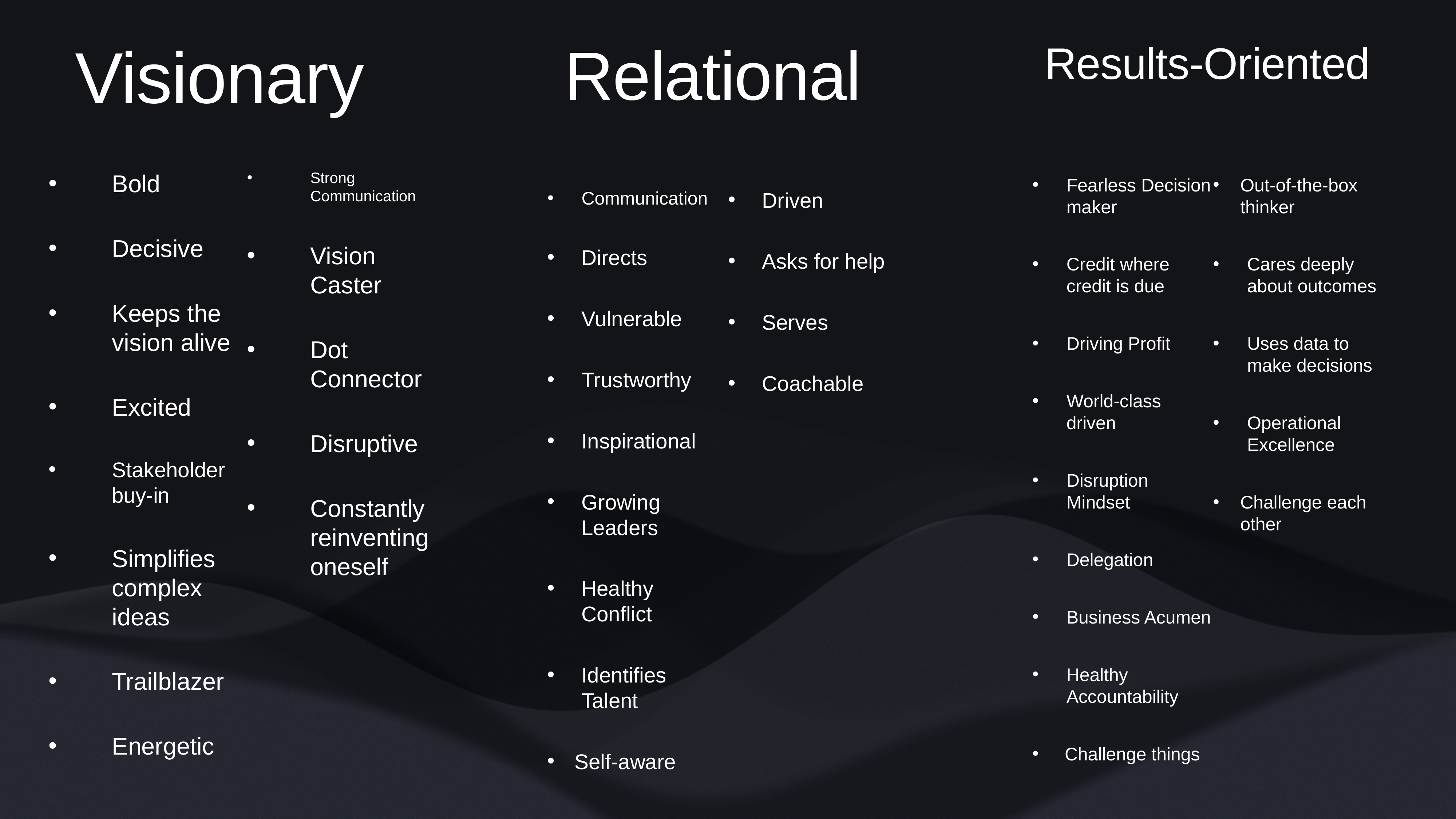

Relational
Results-Oriented
# Visionary
Bold
Decisive
Keeps the vision alive
Excited
Stakeholder buy-in
Simplifies complex ideas
Trailblazer
Energetic
Strong Communication
Vision Caster
Dot Connector
Disruptive
Constantly reinventing oneself
Fearless Decision maker
Credit where credit is due
Driving Profit
World-class driven
Disruption Mindset
Delegation
Business Acumen
Healthy Accountability
 Challenge things
Out-of-the-box thinker
Cares deeply about outcomes
Uses data to make decisions
Operational Excellence
Challenge each other
Communication
Directs
Vulnerable
Trustworthy
Inspirational
Growing Leaders
Healthy Conflict
Identifies Talent
Self-aware
Driven
Asks for help
Serves
Coachable